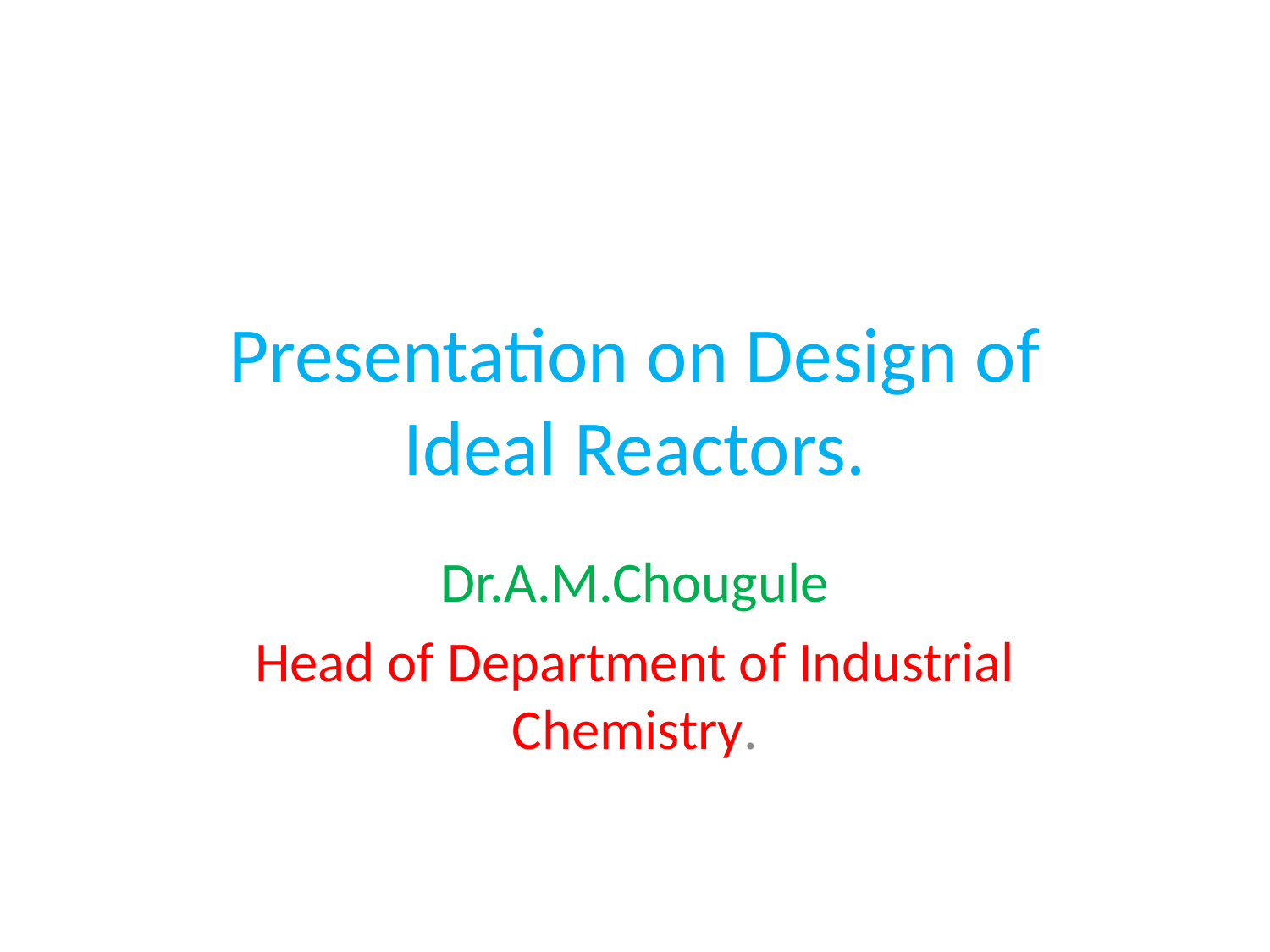

# Presentation on Design of Ideal Reactors.
Dr.A.M.Chougule
Head of Department of Industrial Chemistry.